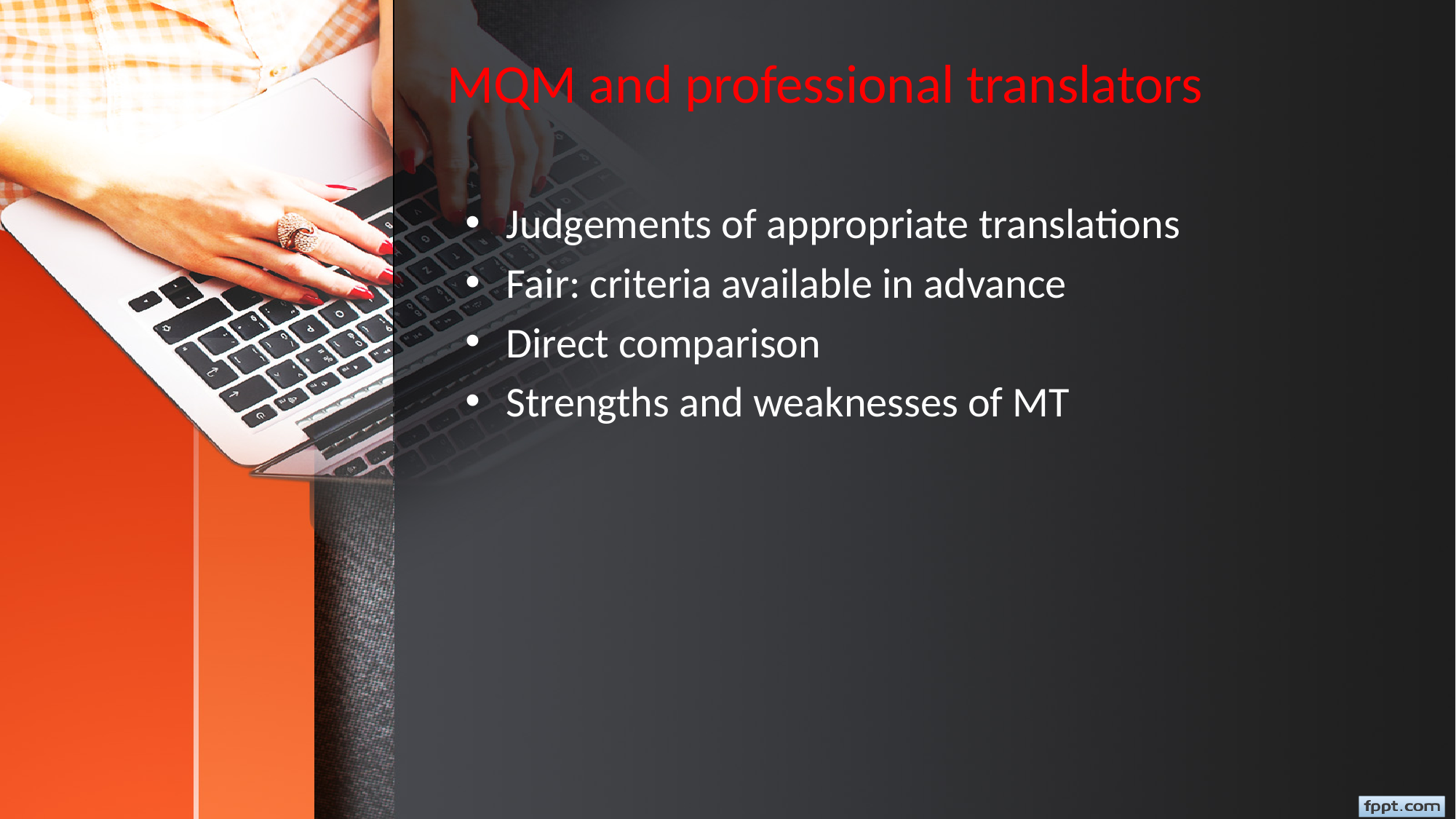

# MQM and professional translators
Judgements of appropriate translations
Fair: criteria available in advance
Direct comparison
Strengths and weaknesses of MT